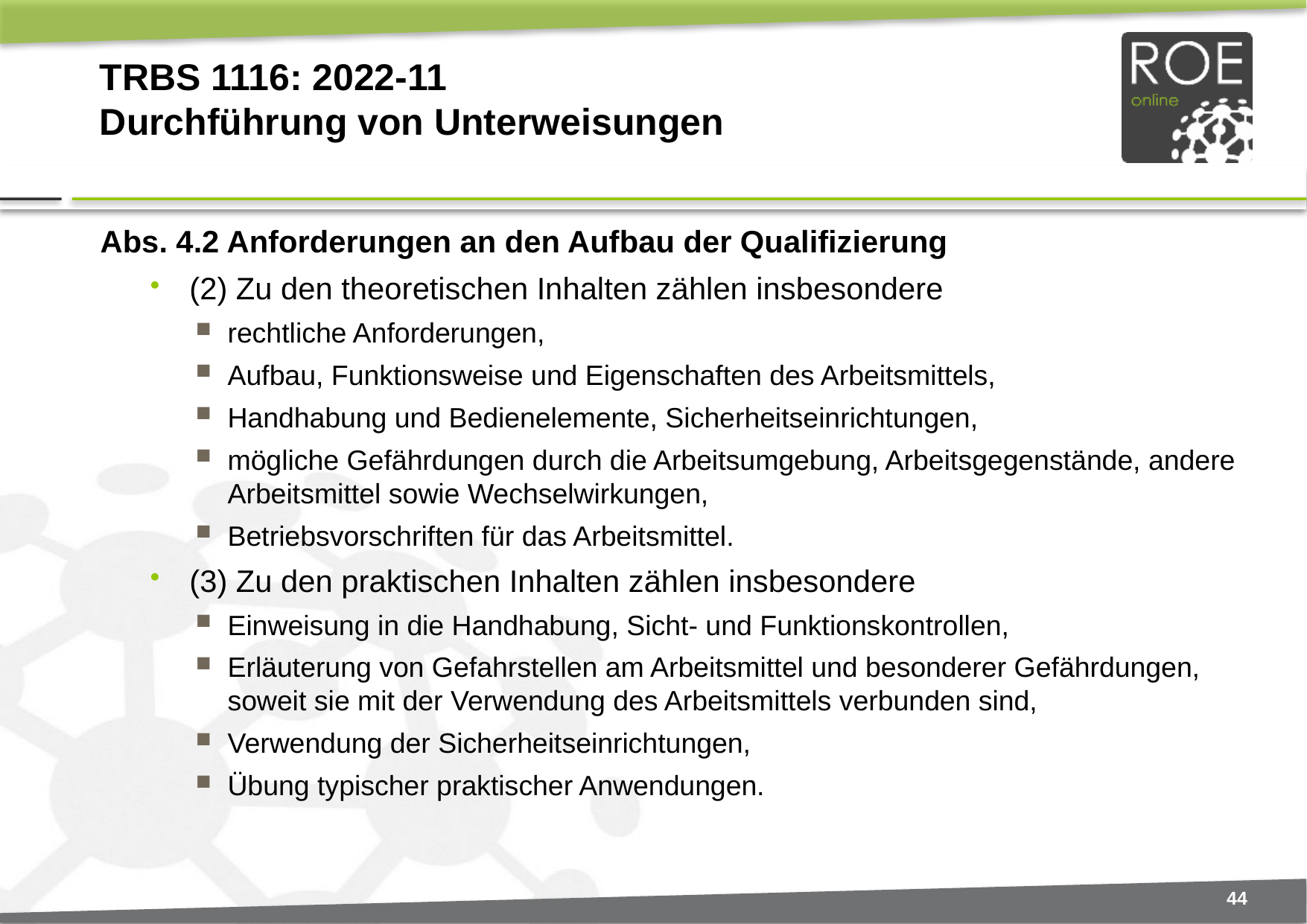

# TRBS 1116: 2022-11 Durchführung von Unterweisungen
Abs. 4.2 Anforderungen an den Aufbau der Qualifizierung
(2) Zu den theoretischen Inhalten zählen insbesondere
rechtliche Anforderungen,
Aufbau, Funktionsweise und Eigenschaften des Arbeitsmittels,
Handhabung und Bedienelemente, Sicherheitseinrichtungen,
mögliche Gefährdungen durch die Arbeitsumgebung, Arbeitsgegenstände, andere Arbeitsmittel sowie Wechselwirkungen,
Betriebsvorschriften für das Arbeitsmittel.
(3) Zu den praktischen Inhalten zählen insbesondere
Einweisung in die Handhabung, Sicht- und Funktionskontrollen,
Erläuterung von Gefahrstellen am Arbeitsmittel und besonderer Gefährdungen, soweit sie mit der Verwendung des Arbeitsmittels verbunden sind,
Verwendung der Sicherheitseinrichtungen,
Übung typischer praktischer Anwendungen.

44